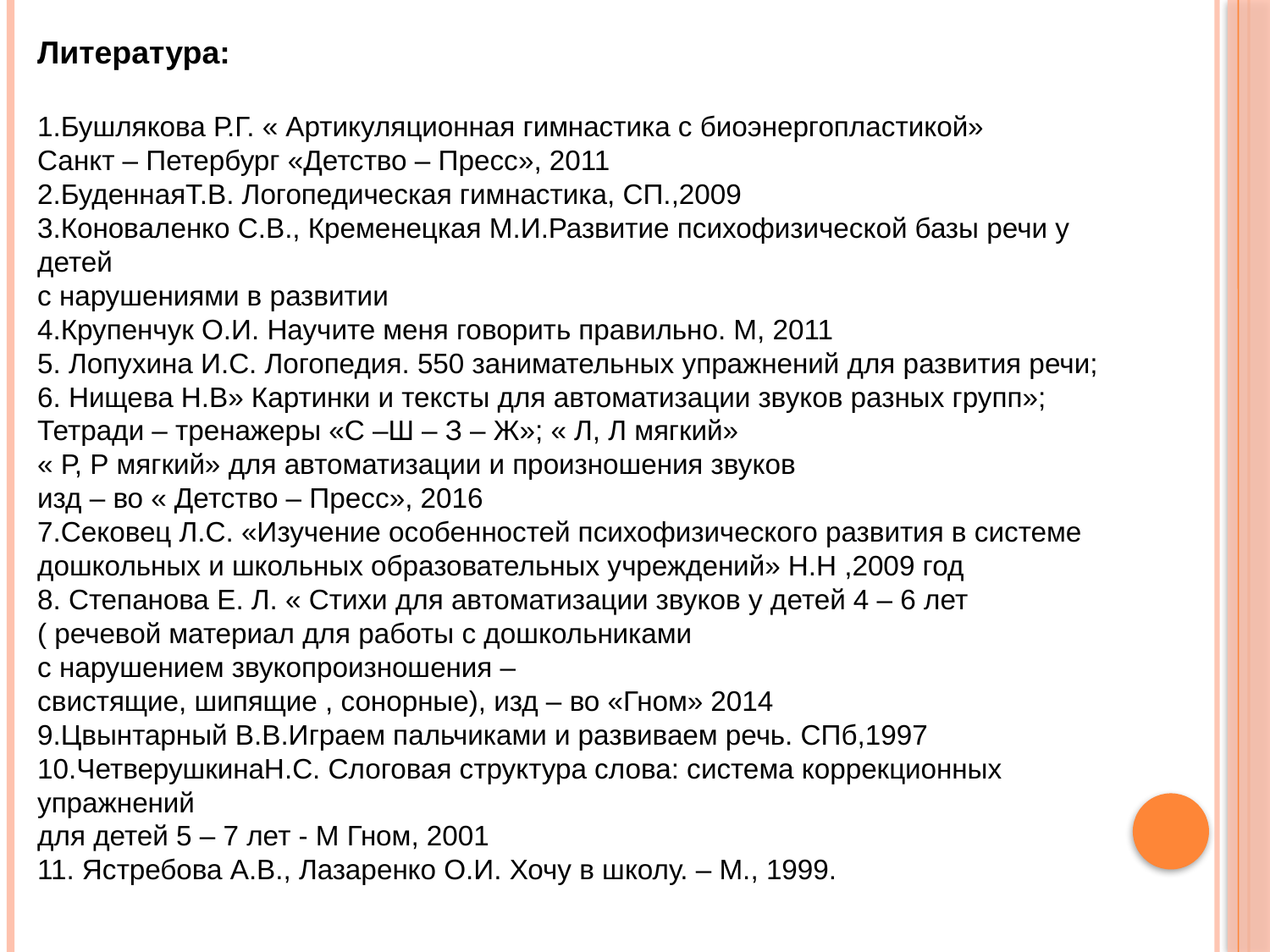

Литература:
1.Бушлякова Р.Г. « Артикуляционная гимнастика с биоэнергопластикой»
Санкт – Петербург «Детство – Пресс», 2011
2.БуденнаяТ.В. Логопедическая гимнастика, СП.,2009
3.Коноваленко С.В., Кременецкая М.И.Развитие психофизической базы речи у детей
с нарушениями в развитии
4.Крупенчук О.И. Научите меня говорить правильно. М, 2011
5. Лопухина И.С. Логопедия. 550 занимательных упражнений для развития речи; 
6. Нищева Н.В» Картинки и тексты для автоматизации звуков разных групп»; 
Тетради – тренажеры «С –Ш – З – Ж»; « Л, Л мягкий» 
« Р, Р мягкий» для автоматизации и произношения звуков
изд – во « Детство – Пресс», 2016 
7.Сековец Л.С. «Изучение особенностей психофизического развития в системе дошкольных и школьных образовательных учреждений» Н.Н ,2009 год
8. Степанова Е. Л. « Стихи для автоматизации звуков у детей 4 – 6 лет
( речевой материал для работы с дошкольниками 
с нарушением звукопроизношения –
свистящие, шипящие , сонорные), изд – во «Гном» 2014
9.Цвынтарный В.В.Играем пальчиками и развиваем речь. СПб,1997
10.ЧетверушкинаН.С. Слоговая структура слова: система коррекционных упражнений 
для детей 5 – 7 лет - М Гном, 2001
11. Ястребова А.В., Лазаренко О.И. Хочу в школу. – М., 1999.